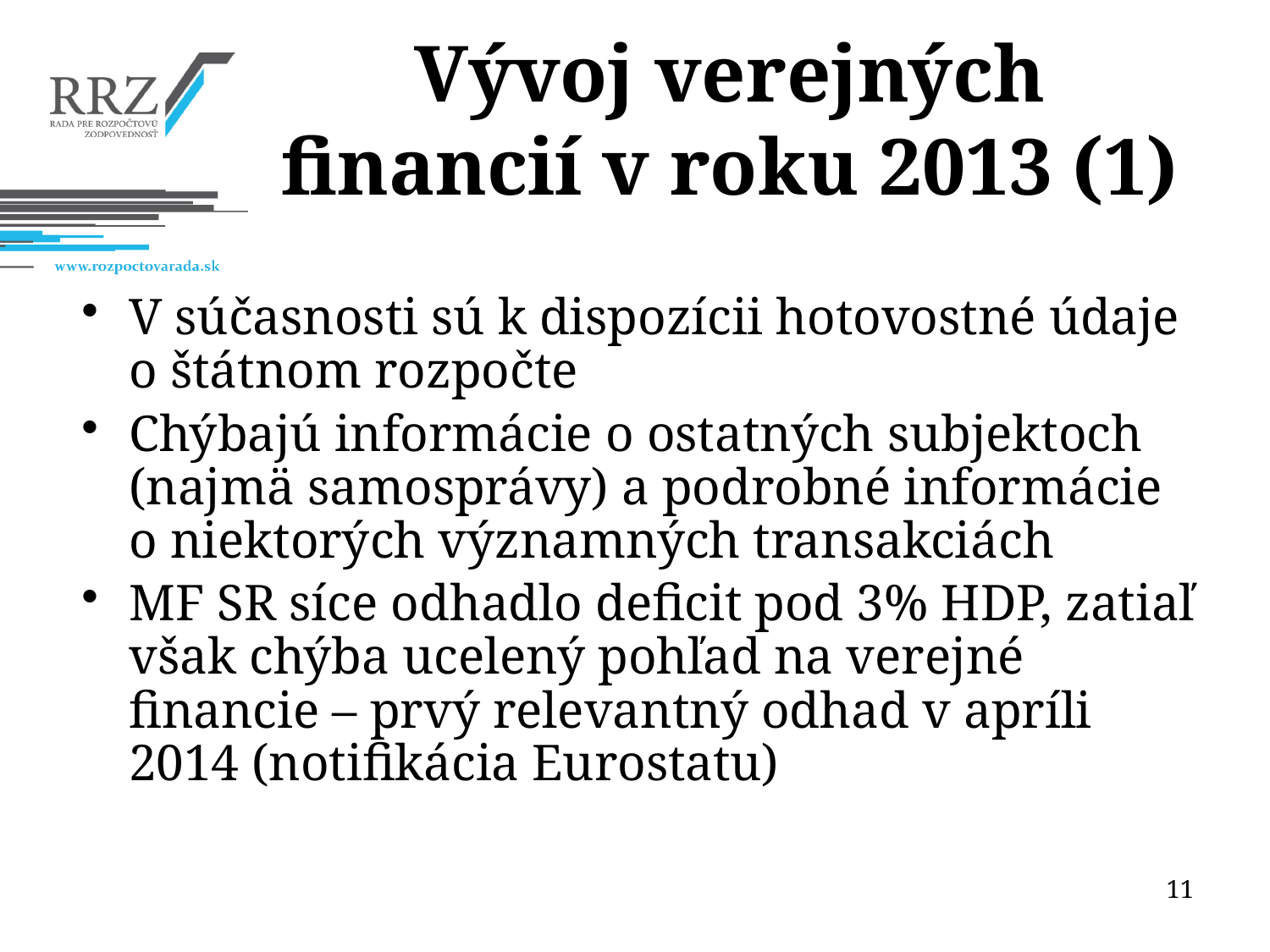

# Vývoj verejných financií v roku 2013 (1)
V súčasnosti sú k dispozícii hotovostné údaje o štátnom rozpočte
Chýbajú informácie o ostatných subjektoch (najmä samosprávy) a podrobné informácie o niektorých významných transakciách
MF SR síce odhadlo deficit pod 3% HDP, zatiaľ však chýba ucelený pohľad na verejné financie – prvý relevantný odhad v apríli 2014 (notifikácia Eurostatu)

11